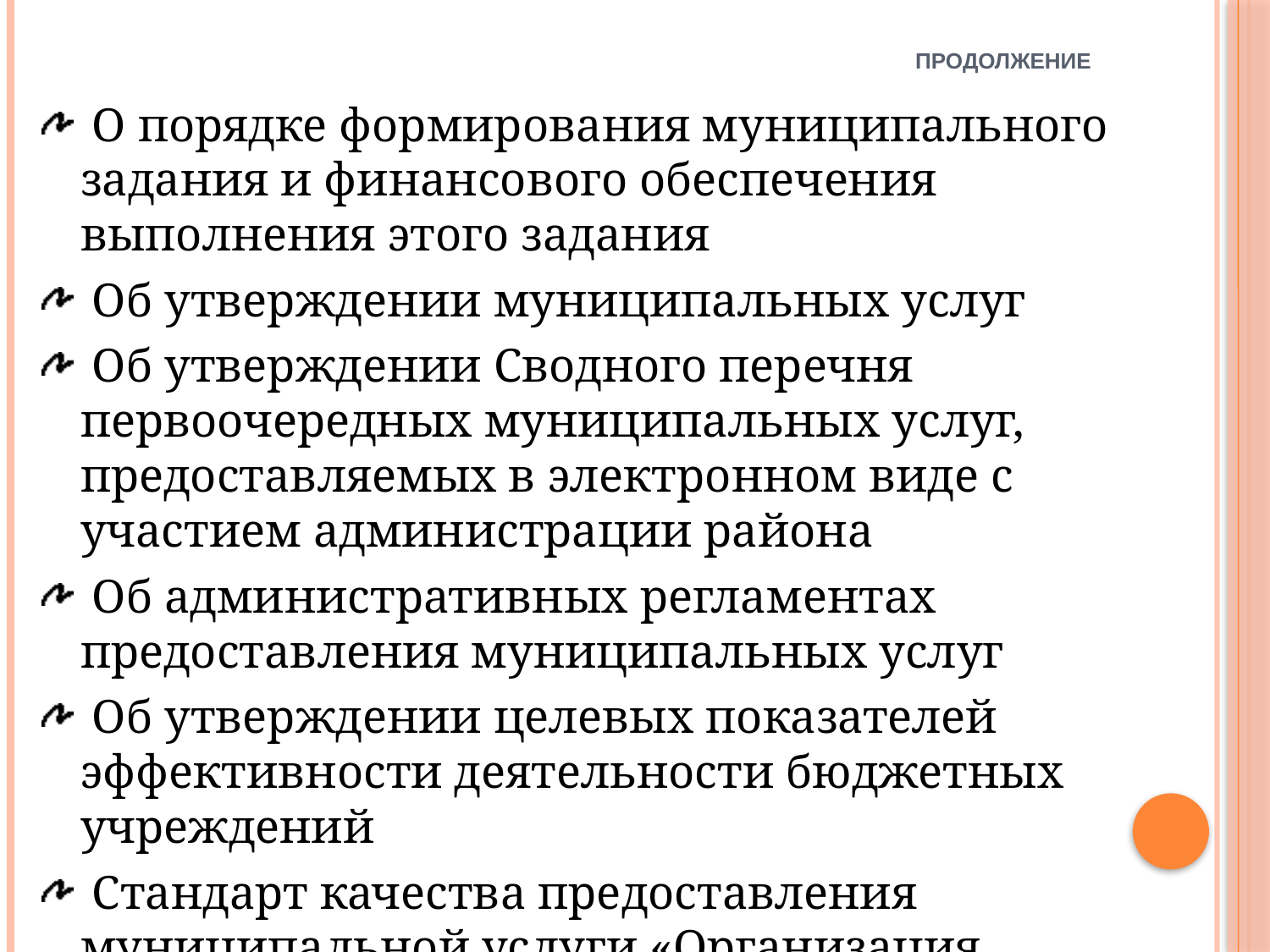

# продолжение
 О порядке формирования муниципального задания и финансового обеспечения выполнения этого задания
 Об утверждении муниципальных услуг
 Об утверждении Сводного перечня первоочередных муниципальных услуг, предоставляемых в электронном виде с участием администрации района
 Об административных регламентах предоставления муниципальных услуг
 Об утверждении целевых показателей эффективности деятельности бюджетных учреждений
 Стандарт качества предоставления муниципальной услуги «Организация библиотечного обслуживания»